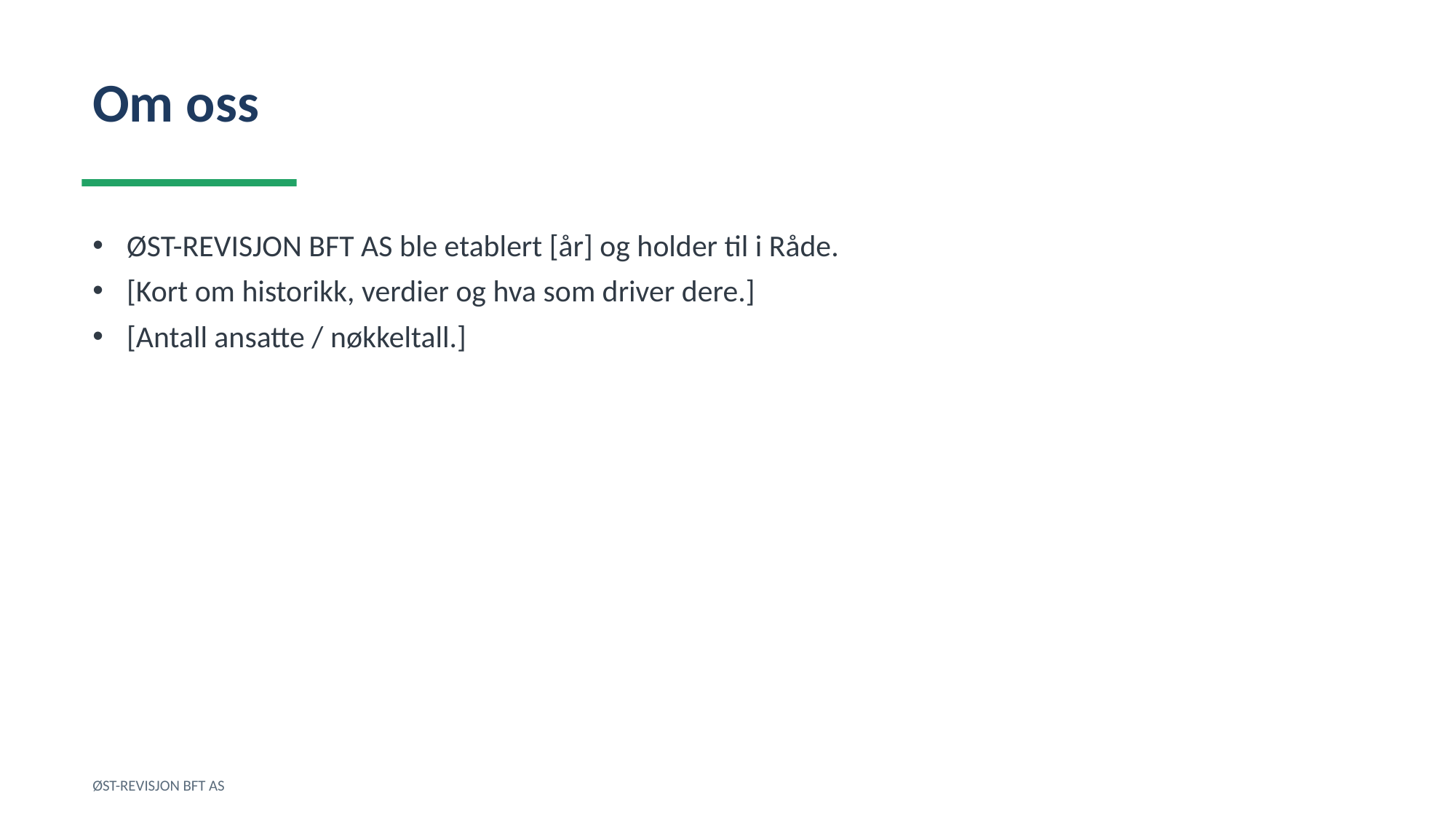

Om oss

ØST-REVISJON BFT AS ble etablert [år] og holder til i Råde.
[Kort om historikk, verdier og hva som driver dere.]
[Antall ansatte / nøkkeltall.]
ØST-REVISJON BFT AS